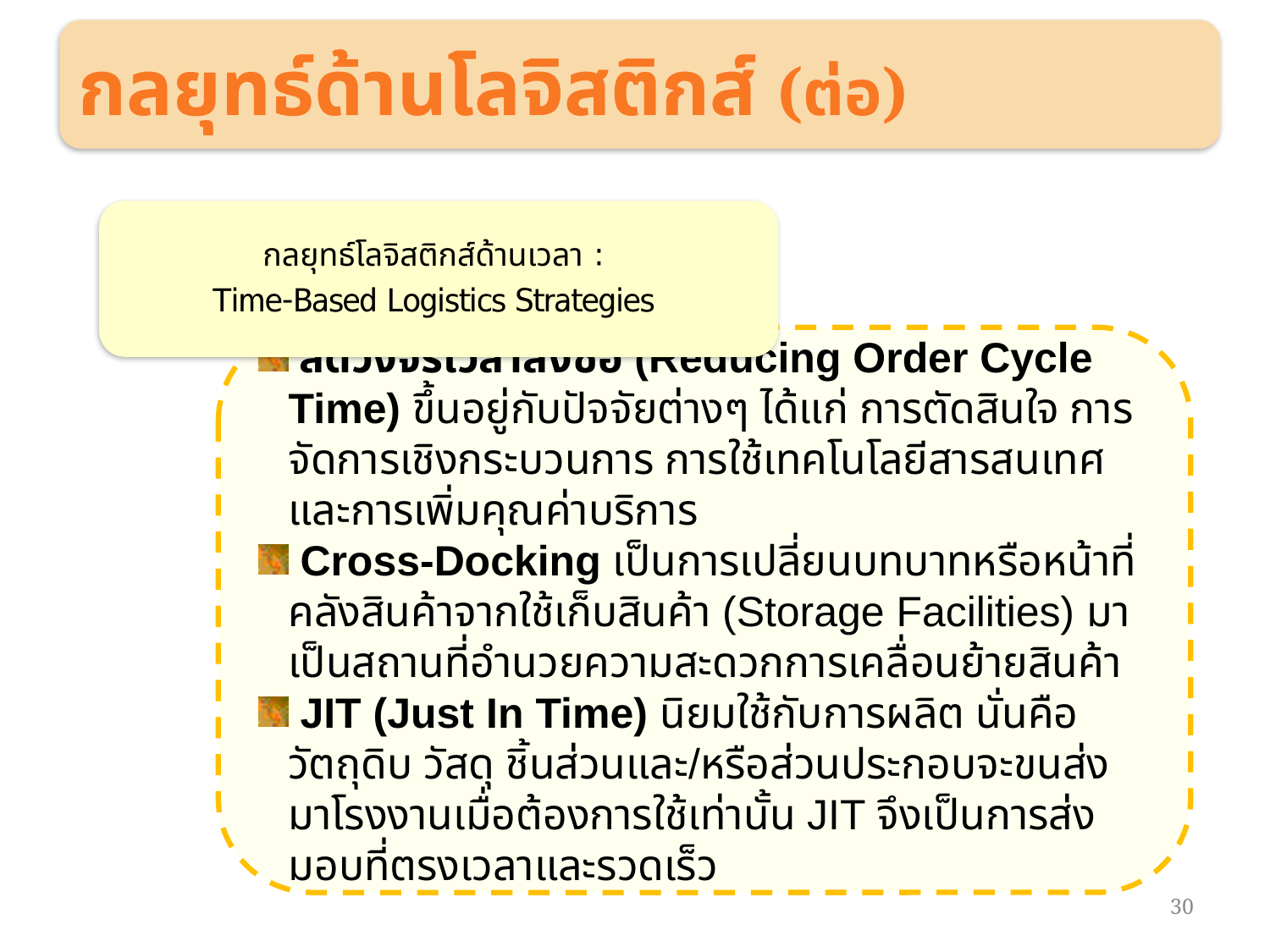

กลยุทธ์ด้านโลจิสติกส์ (ต่อ)

กลยุทธ์โลจิสติกส์ด้านเวลา :
Time-Based Logistics Strategies
 ลดวงจรเวลาสั่งซื้อ (Reducing Order Cycle Time) ขึ้นอยู่กับปัจจัยต่างๆ ได้แก่ การตัดสินใจ การจัดการเชิงกระบวนการ การใช้เทคโนโลยีสารสนเทศและการเพิ่มคุณค่าบริการ
 Cross-Docking เป็นการเปลี่ยนบทบาทหรือหน้าที่คลังสินค้าจากใช้เก็บสินค้า (Storage Facilities) มาเป็นสถานที่อำนวยความสะดวกการเคลื่อนย้ายสินค้า
 JIT (Just In Time) นิยมใช้กับการผลิต นั่นคือ วัตถุดิบ วัสดุ ชิ้นส่วนและ/หรือส่วนประกอบจะขนส่งมาโรงงานเมื่อต้องการใช้เท่านั้น JIT จึงเป็นการส่งมอบที่ตรงเวลาและรวดเร็ว
30